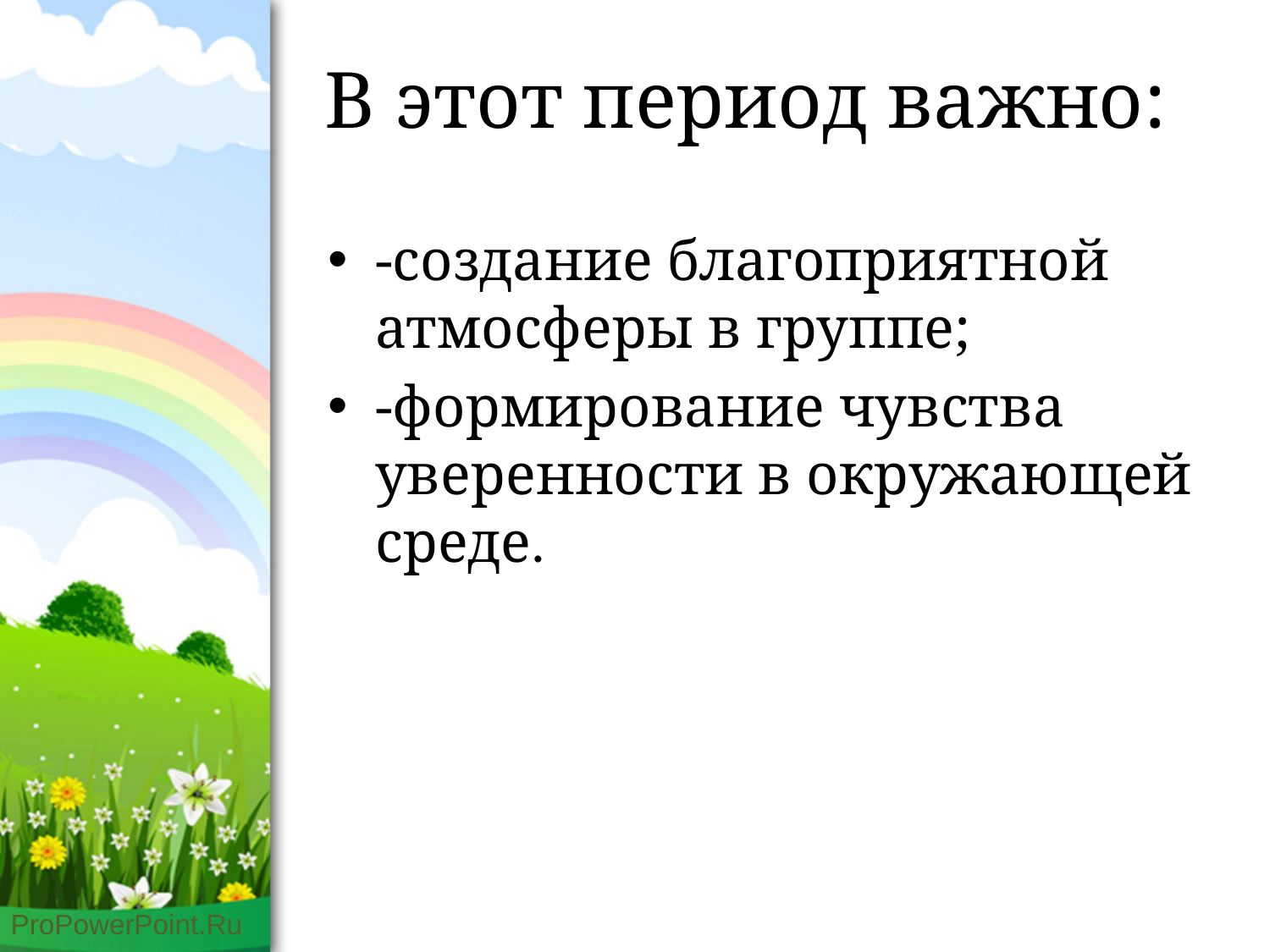

# В этот период важно:
-создание благоприятной атмосферы в группе;
-формирование чувства уверенности в окружающей среде.